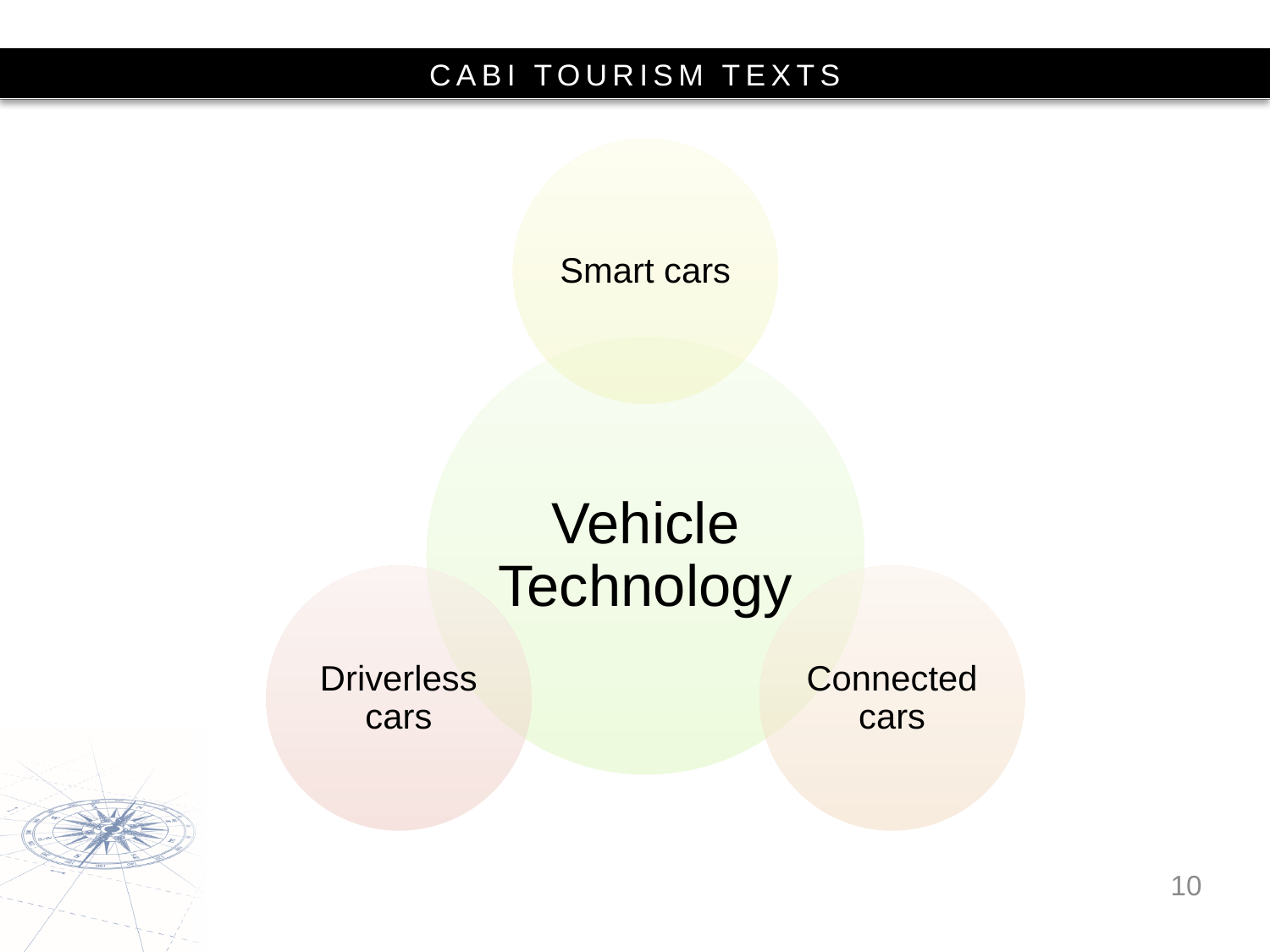

Vehicle Technology
Smart cars
Connected cars
Driverless cars
10